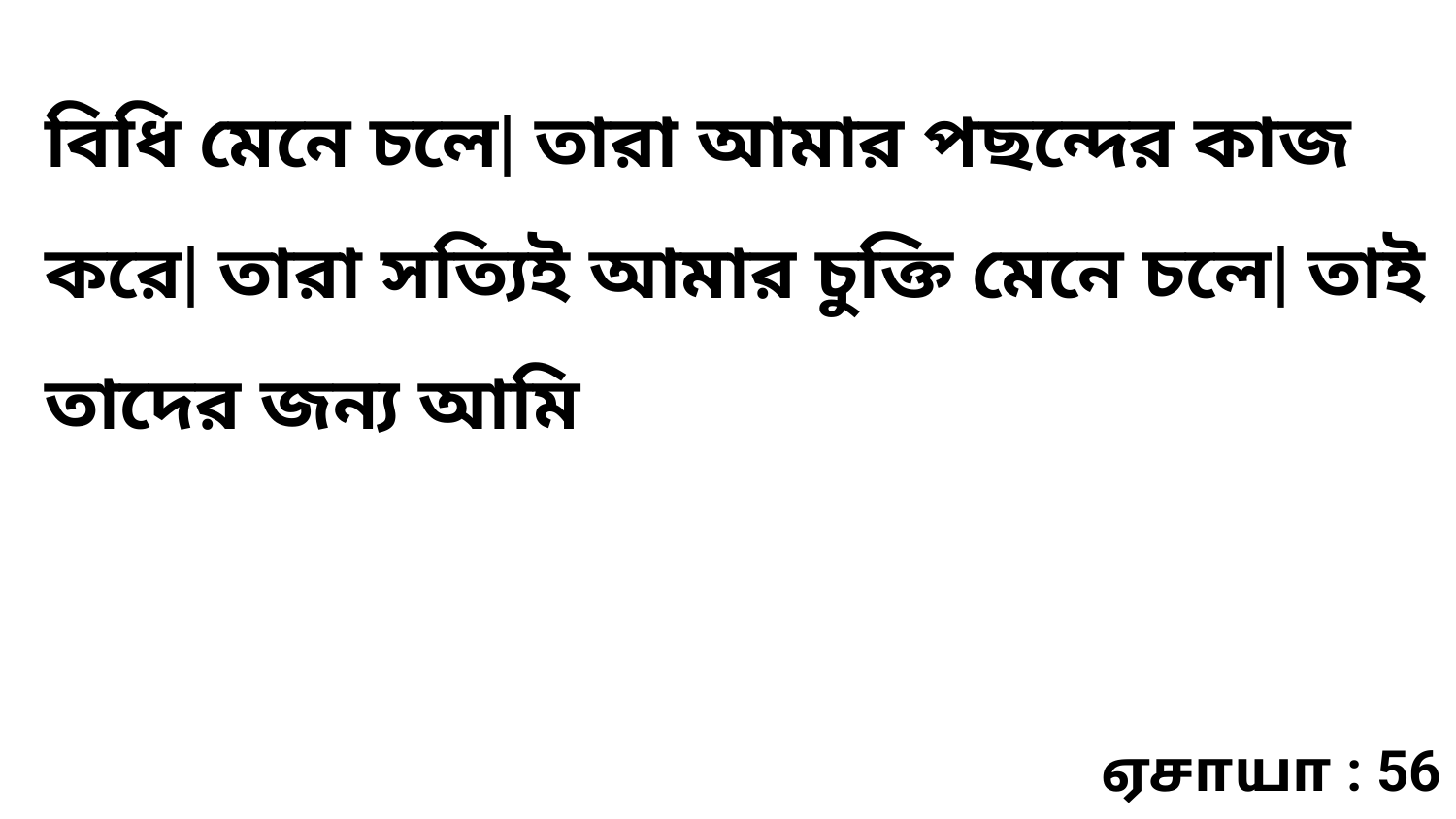

বিধি মেনে চলে| তারা আমার পছন্দের কাজ করে| তারা সত্যিই আমার চুক্তি মেনে চলে| তাই তাদের জন্য আমি
ஏசாயா : 56